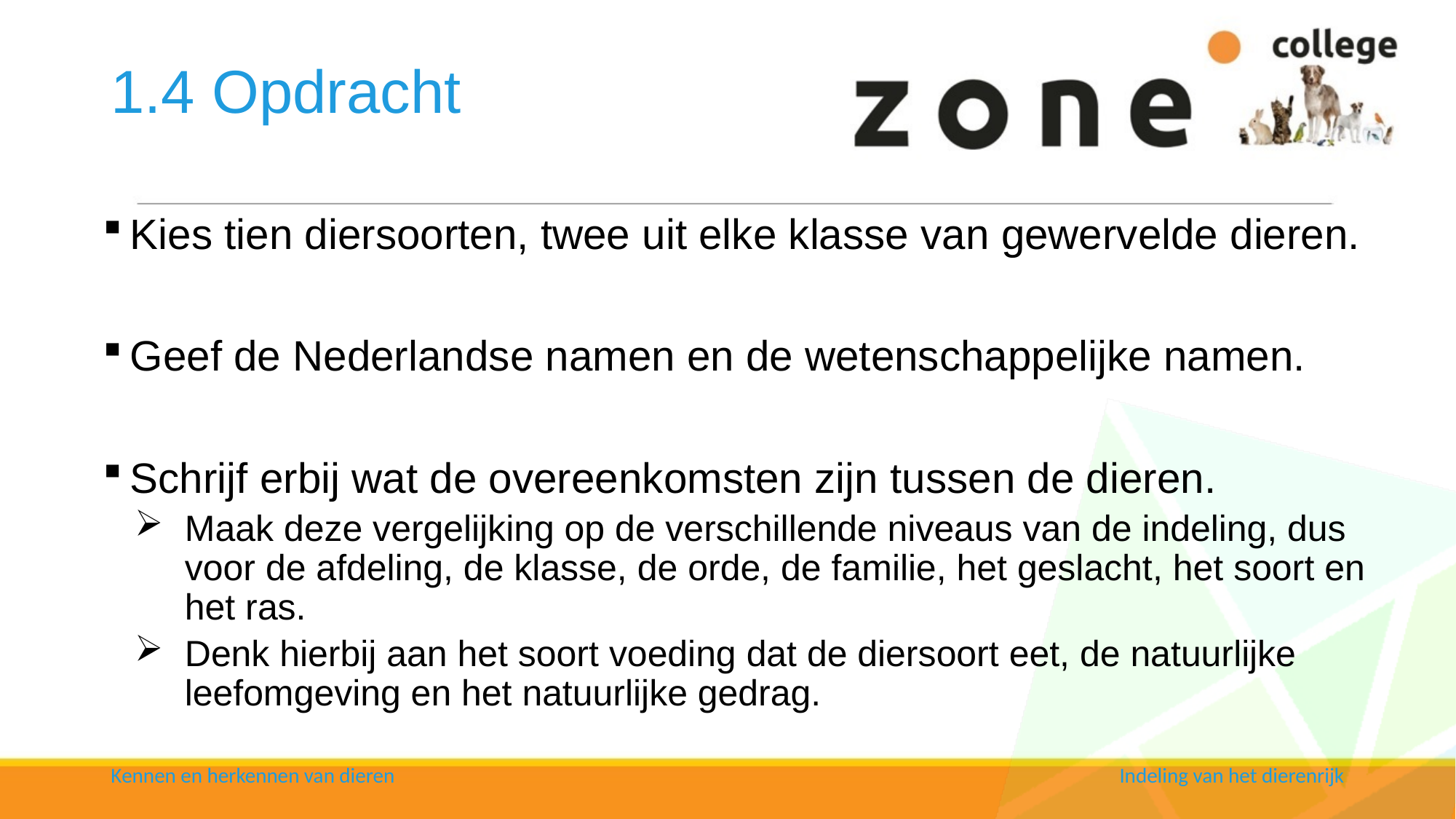

# 1.4 Opdracht
Kies tien diersoorten, twee uit elke klasse van gewervelde dieren.

Geef de Nederlandse namen en de wetenschappelijke namen.

Schrijf erbij wat de overeenkomsten zijn tussen de dieren.
Maak deze vergelijking op de verschillende niveaus van de indeling, dus voor de afdeling, de klasse, de orde, de familie, het geslacht, het soort en het ras.
Denk hierbij aan het soort voeding dat de diersoort eet, de natuurlijke leefomgeving en het natuurlijke gedrag.
Kennen en herkennen van dieren
Indeling van het dierenrijk